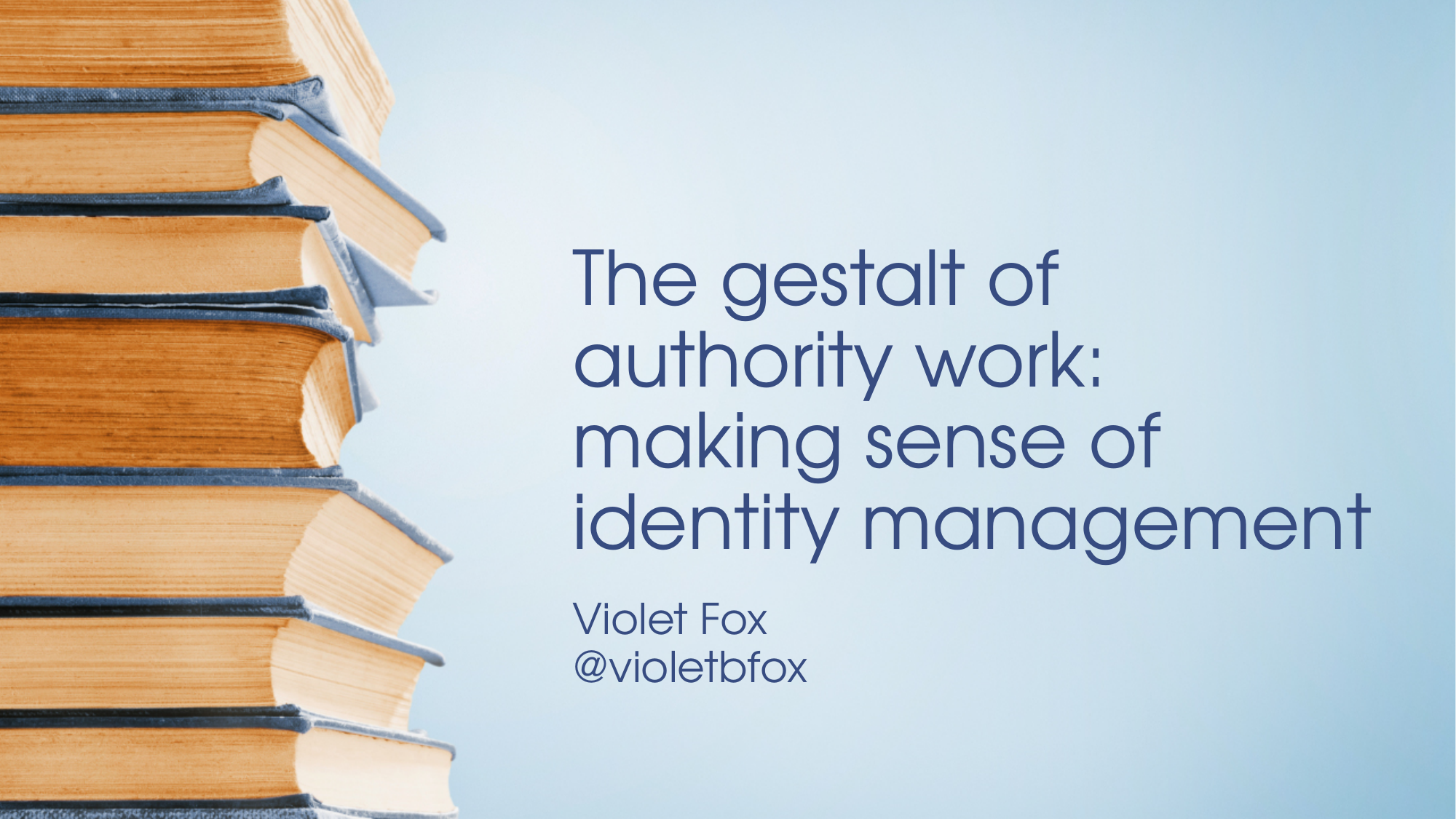

# The gestalt of authority work: making sense of identity management
Violet Fox
@violetbfox